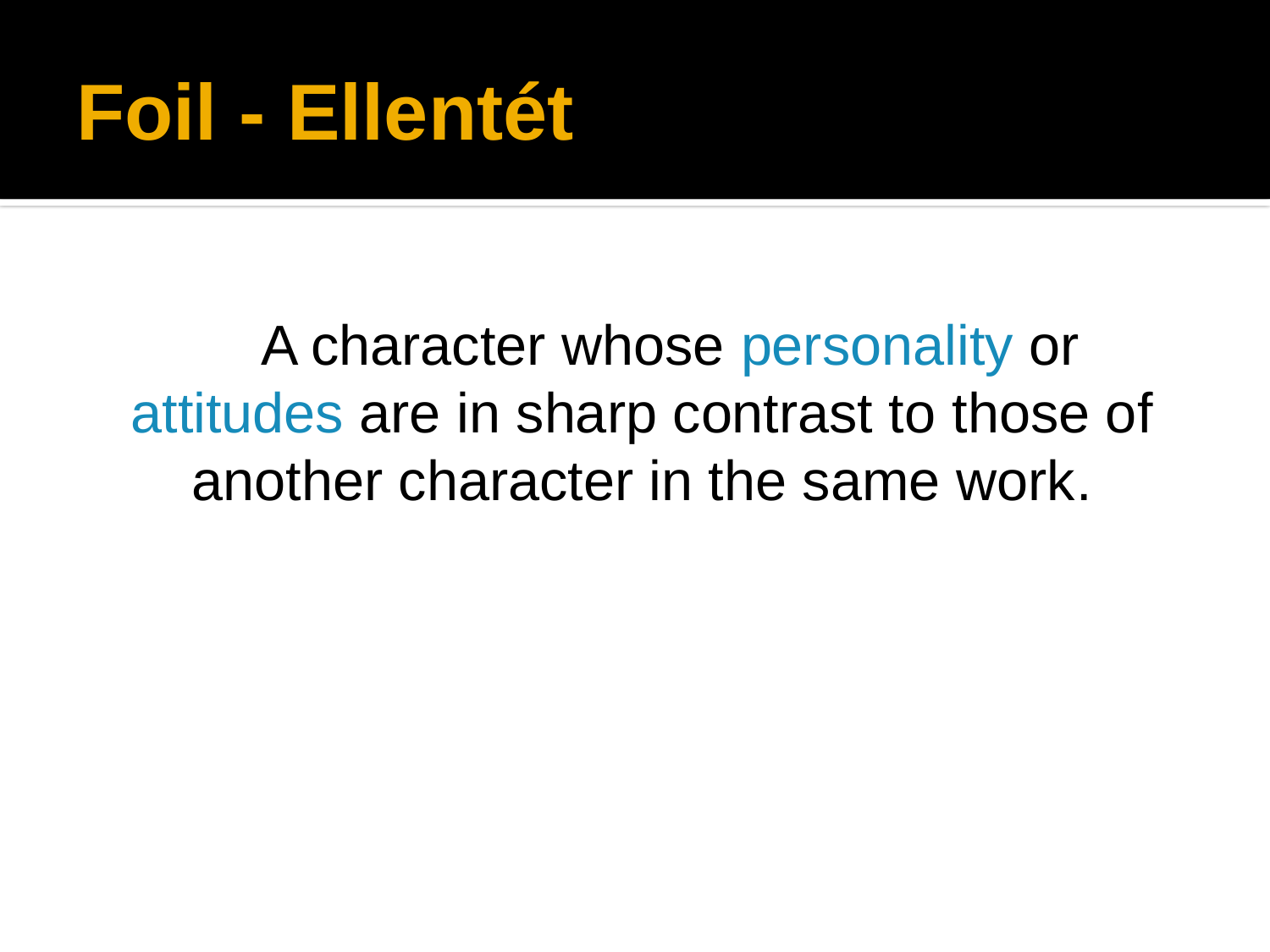

# Foil - Ellentét
 		A character whose personality or 	attitudes are in sharp contrast to those of another character in the same work.